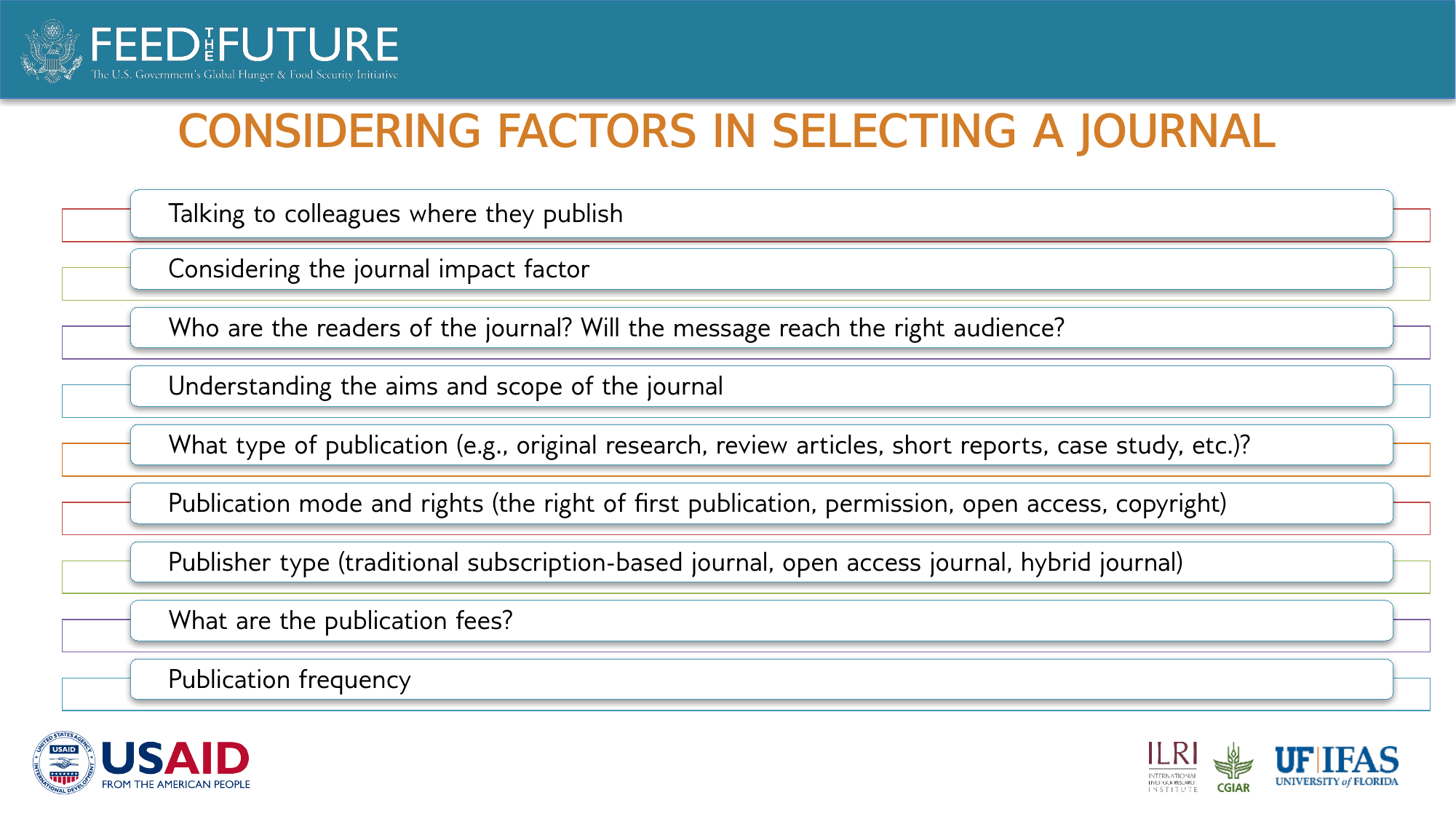

# Considering FACTORS IN SELECTING a JOURNAL
Talking to colleagues where they publish

Considering the journal impact factor

Who are the readers of the journal? Will the message reach the right audience?

Understanding the aims and scope of the journal

What type of publication (e.g., original research, review articles, short reports, case study, etc.)?

Publication mode and rights (the right of first publication, permission, open access, copyright)

Publisher type (traditional subscription-based journal, open access journal, hybrid journal)

What are the publication fees?

Publication frequency